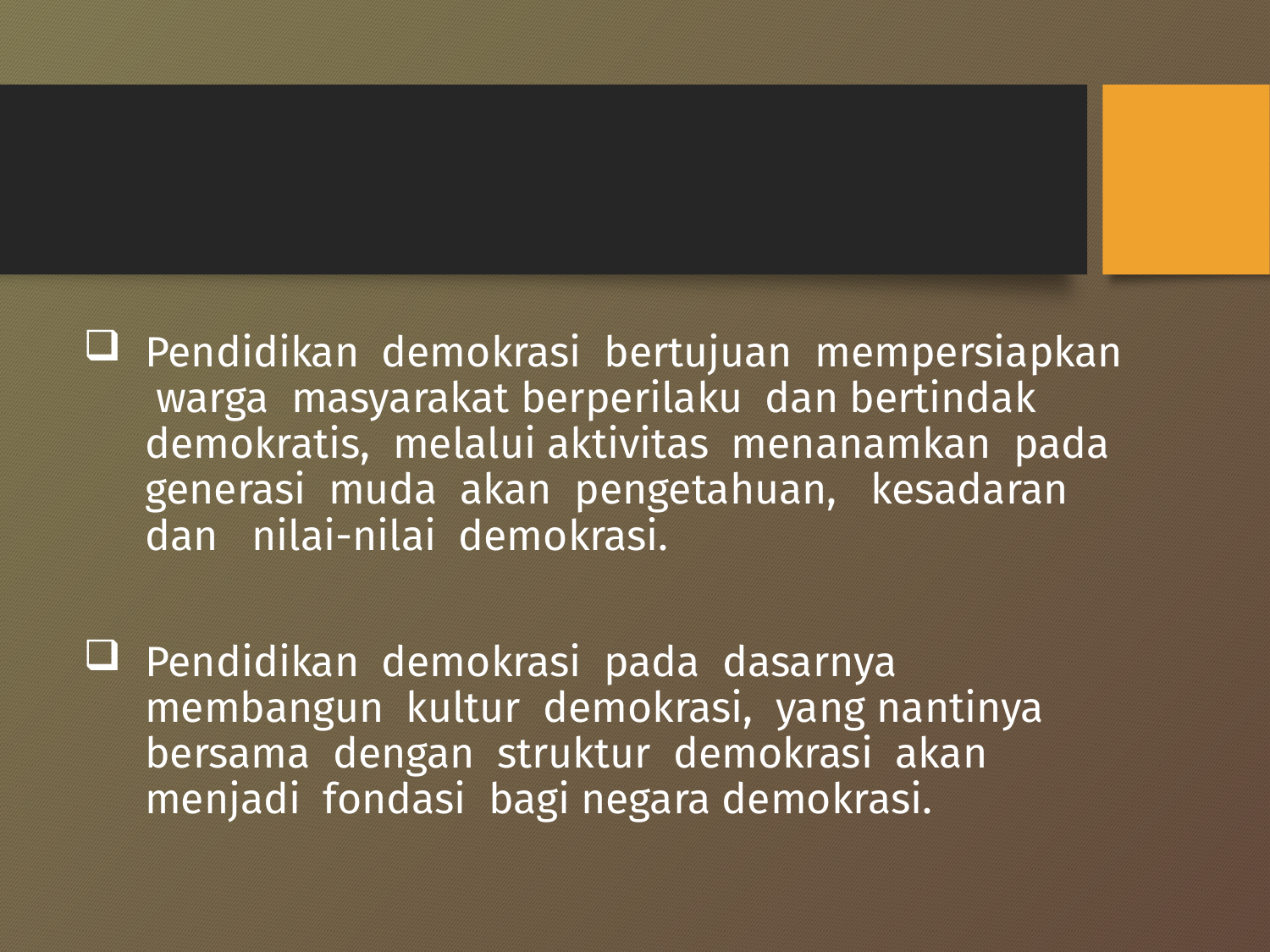

Pendidikan  demokrasi  bertujuan  mempersiapkan  warga  masyarakat berperilaku  dan bertindak  demokratis,  melalui aktivitas  menanamkan  pada generasi  muda  akan  pengetahuan,   kesadaran   dan   nilai-nilai  demokrasi.

Pendidikan  demokrasi  pada  dasarnya  membangun  kultur  demokrasi,  yang nantinya  bersama  dengan  struktur  demokrasi  akan  menjadi  fondasi  bagi negara demokrasi.